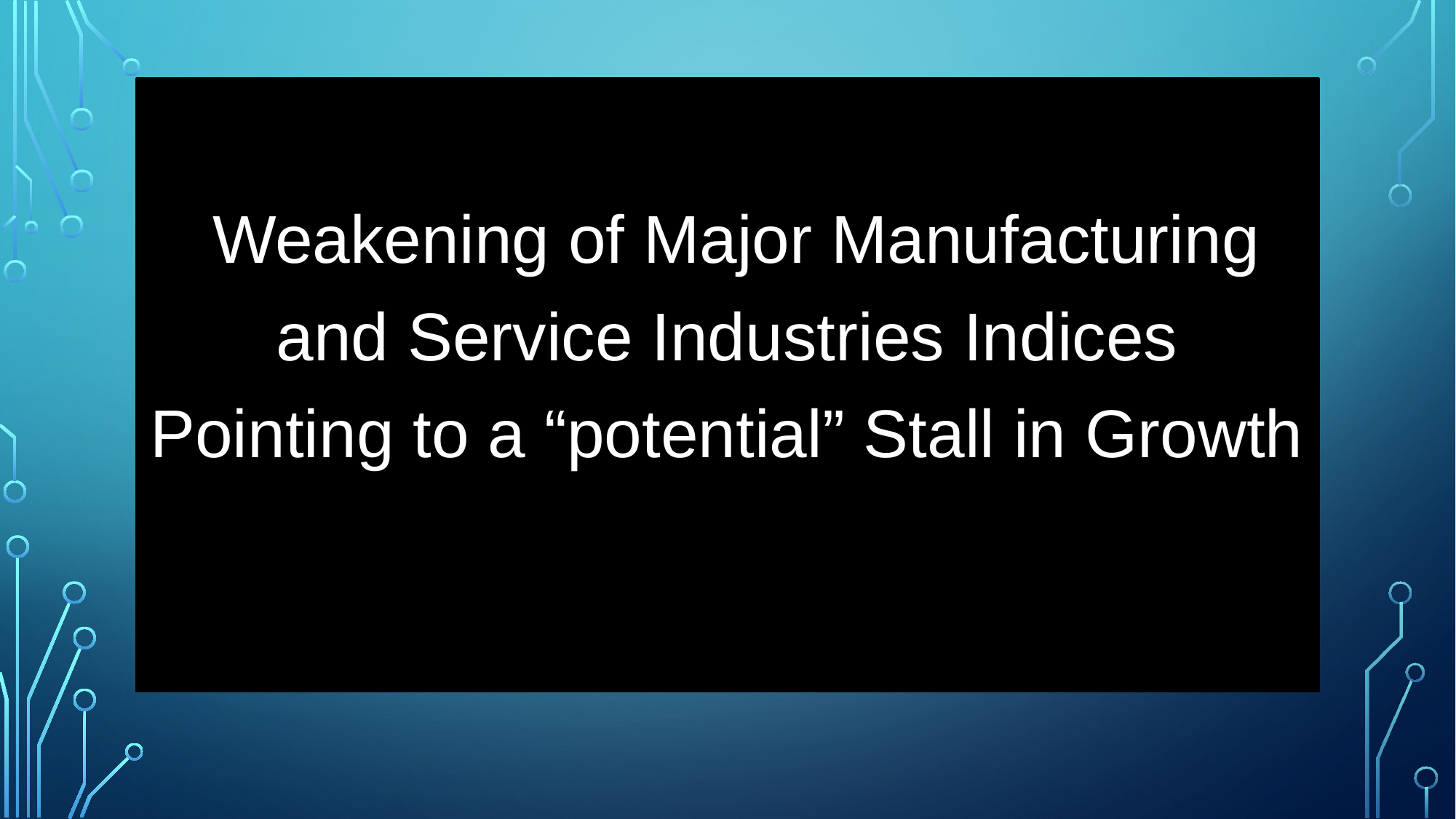

Weakening of Major Manufacturing and Service Industries Indices Pointing to a “potential” Stall in Growth